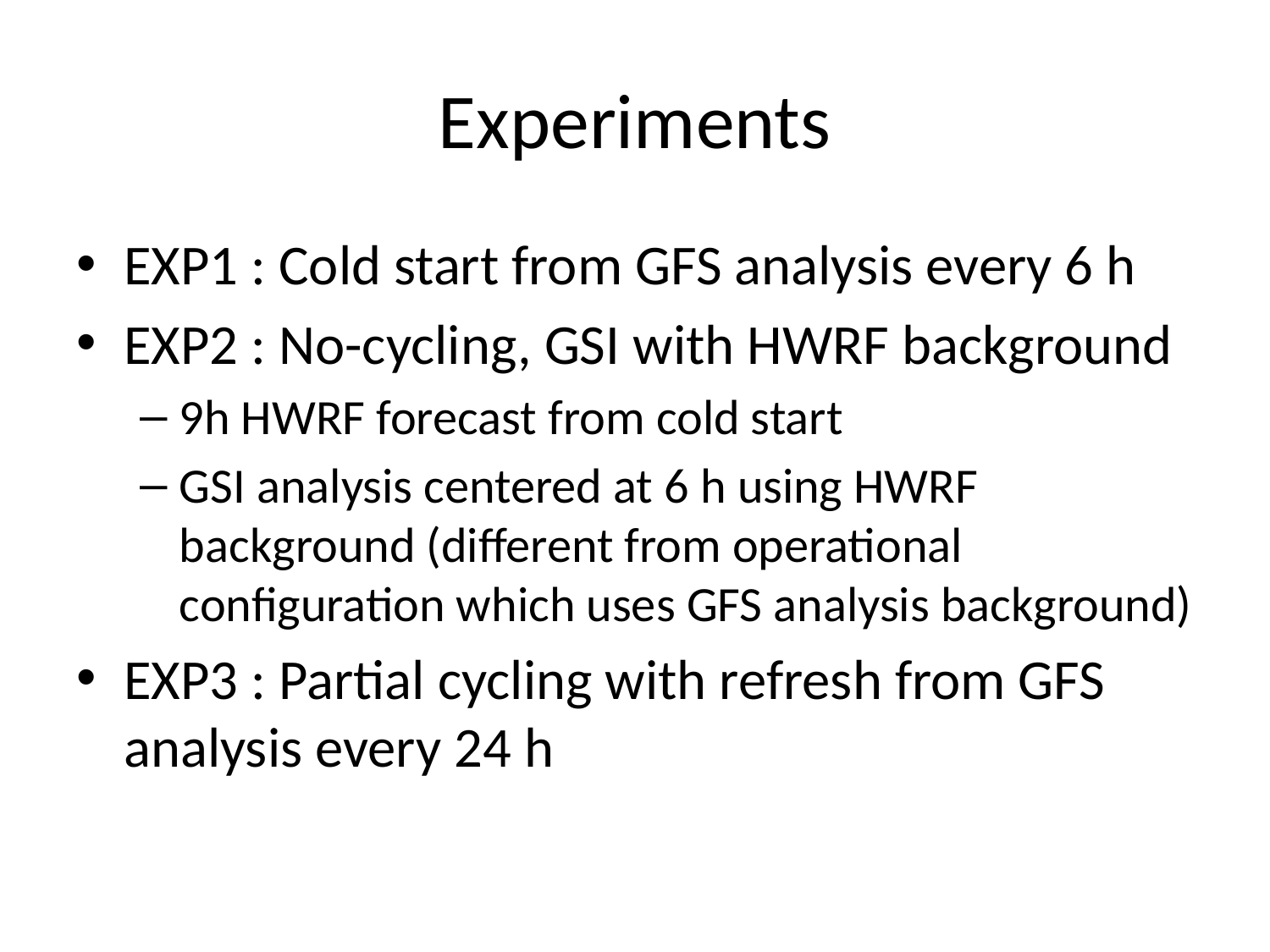

# Experiments
EXP1 : Cold start from GFS analysis every 6 h
EXP2 : No-cycling, GSI with HWRF background
9h HWRF forecast from cold start
GSI analysis centered at 6 h using HWRF background (different from operational configuration which uses GFS analysis background)
EXP3 : Partial cycling with refresh from GFS analysis every 24 h